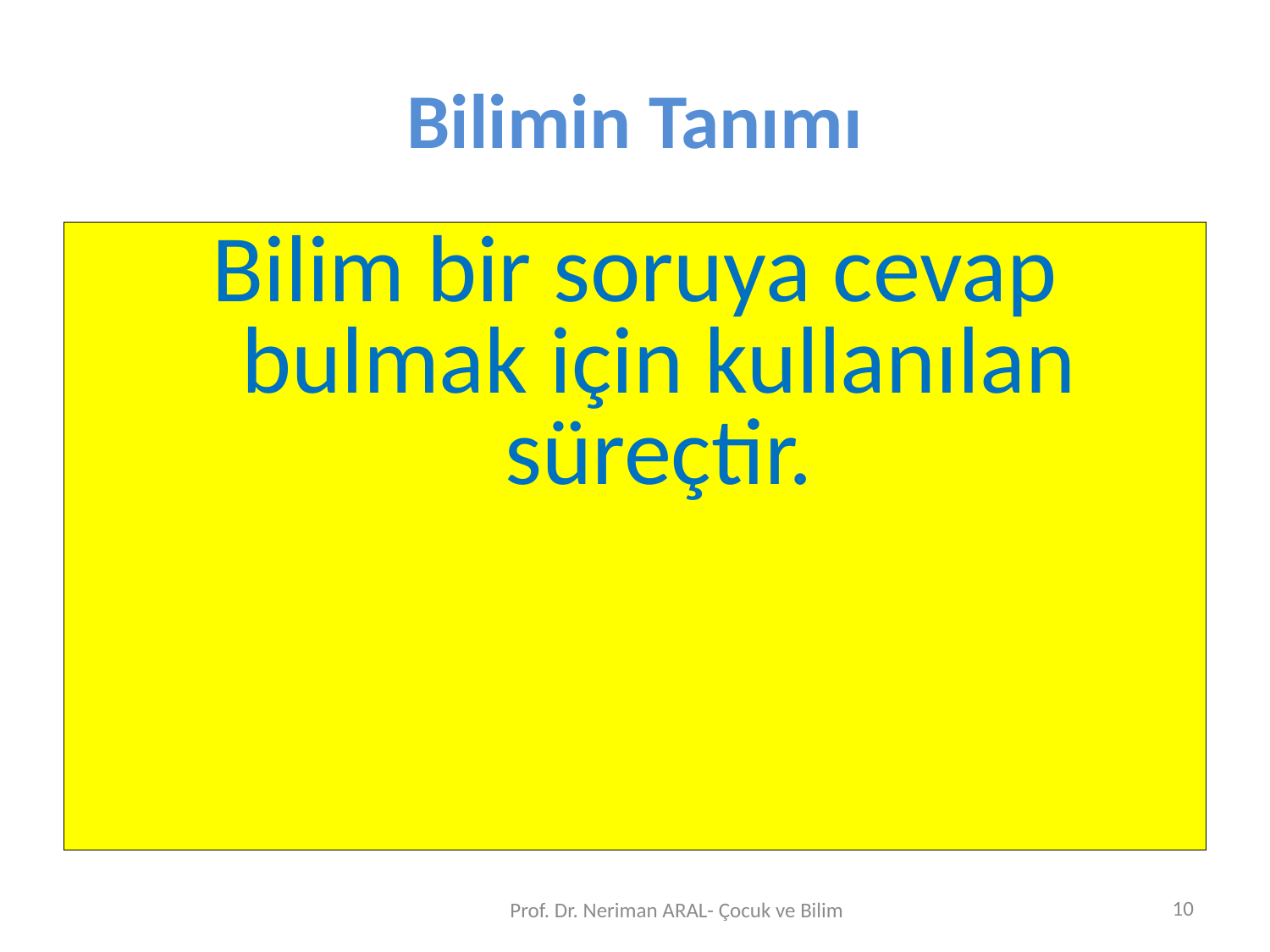

# Bilimin Tanımı
Bilim bir soruya cevap bulmak için kullanılan süreçtir.

10
Prof. Dr. Neriman ARAL- Çocuk ve Bilim